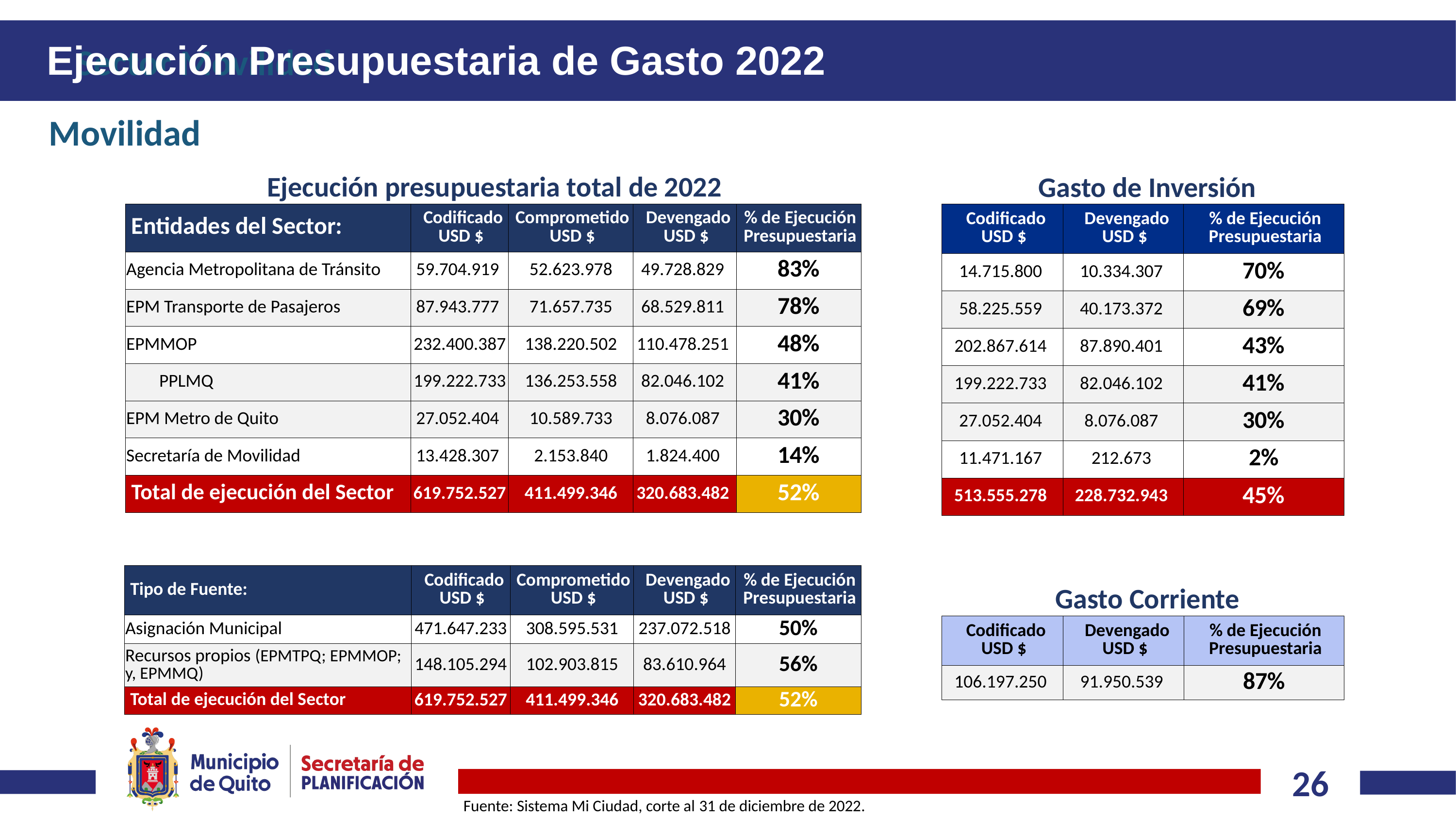

# Sector Movilidad
Ejecución Presupuestaria de Gasto 2022
Movilidad
Ejecución presupuestaria total de 2022
Gasto de Inversión
| Entidades del Sector: | Codificado USD $ | Comprometido USD $ | Devengado USD $ | % de Ejecución Presupuestaria |
| --- | --- | --- | --- | --- |
| Agencia Metropolitana de Tránsito | 59.704.919 | 52.623.978 | 49.728.829 | 83% |
| EPM Transporte de Pasajeros | 87.943.777 | 71.657.735 | 68.529.811 | 78% |
| EPMMOP | 232.400.387 | 138.220.502 | 110.478.251 | 48% |
| PPLMQ | 199.222.733 | 136.253.558 | 82.046.102 | 41% |
| EPM Metro de Quito | 27.052.404 | 10.589.733 | 8.076.087 | 30% |
| Secretaría de Movilidad | 13.428.307 | 2.153.840 | 1.824.400 | 14% |
| Total de ejecución del Sector | 619.752.527 | 411.499.346 | 320.683.482 | 52% |
| Codificado USD $ | Devengado USD $ | % de Ejecución Presupuestaria |
| --- | --- | --- |
| 14.715.800 | 10.334.307 | 70% |
| 58.225.559 | 40.173.372 | 69% |
| 202.867.614 | 87.890.401 | 43% |
| 199.222.733 | 82.046.102 | 41% |
| 27.052.404 | 8.076.087 | 30% |
| 11.471.167 | 212.673 | 2% |
| 513.555.278 | 228.732.943 | 45% |
Gasto Corriente
| Tipo de Fuente: | Codificado USD $ | Comprometido USD $ | Devengado USD $ | % de Ejecución Presupuestaria |
| --- | --- | --- | --- | --- |
| Asignación Municipal | 471.647.233 | 308.595.531 | 237.072.518 | 50% |
| Recursos propios (EPMTPQ; EPMMOP; y, EPMMQ) | 148.105.294 | 102.903.815 | 83.610.964 | 56% |
| Total de ejecución del Sector | 619.752.527 | 411.499.346 | 320.683.482 | 52% |
| Codificado USD $ | Devengado USD $ | % de Ejecución Presupuestaria |
| --- | --- | --- |
| 106.197.250 | 91.950.539 | 87% |
Fuente: Sistema Mi Ciudad, corte al 31 de diciembre de 2022.